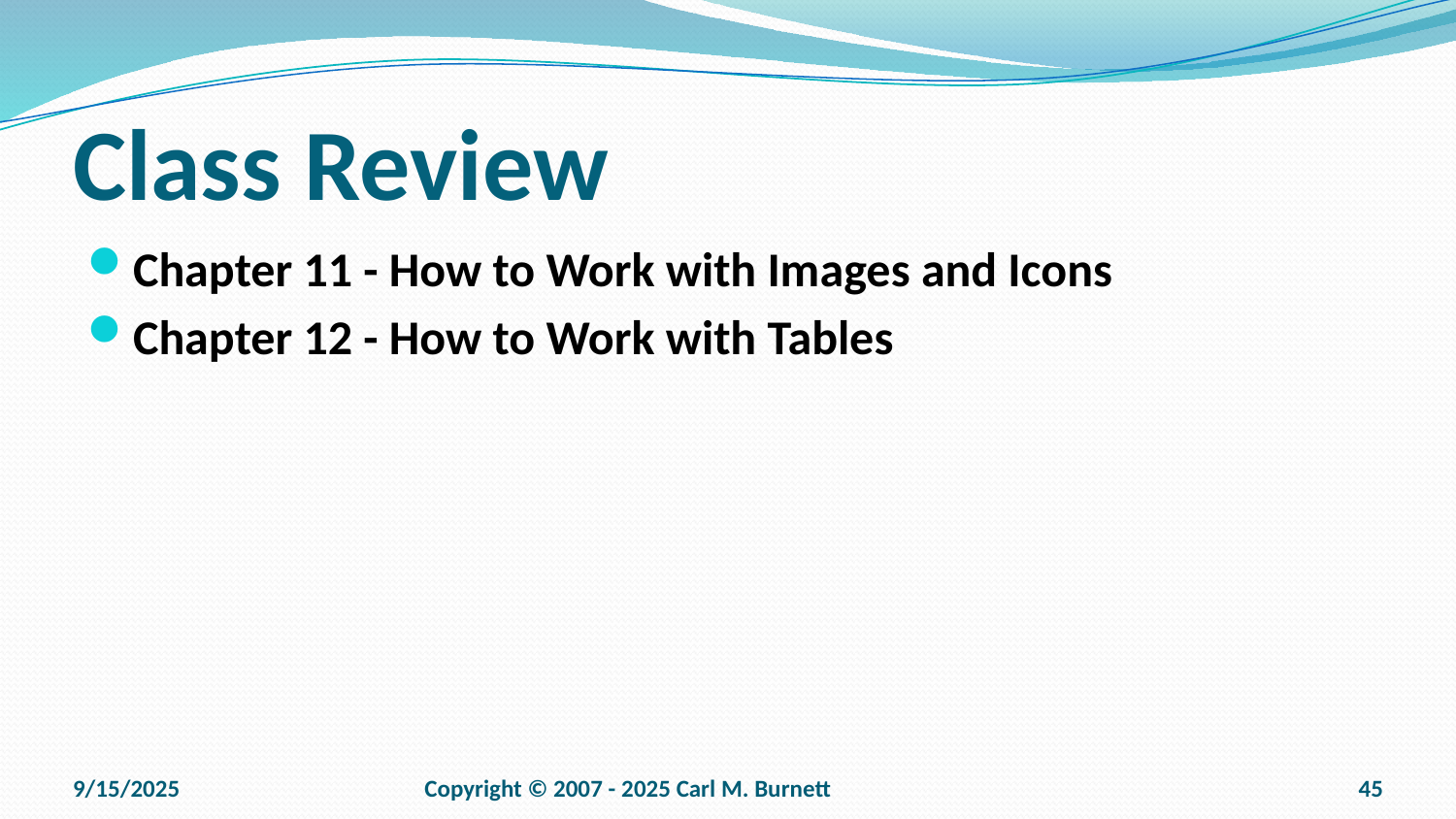

# Class Review
Chapter 11 - How to Work with Images and Icons
Chapter 12 - How to Work with Tables
9/15/2025
Copyright © 2007 - 2025 Carl M. Burnett
45